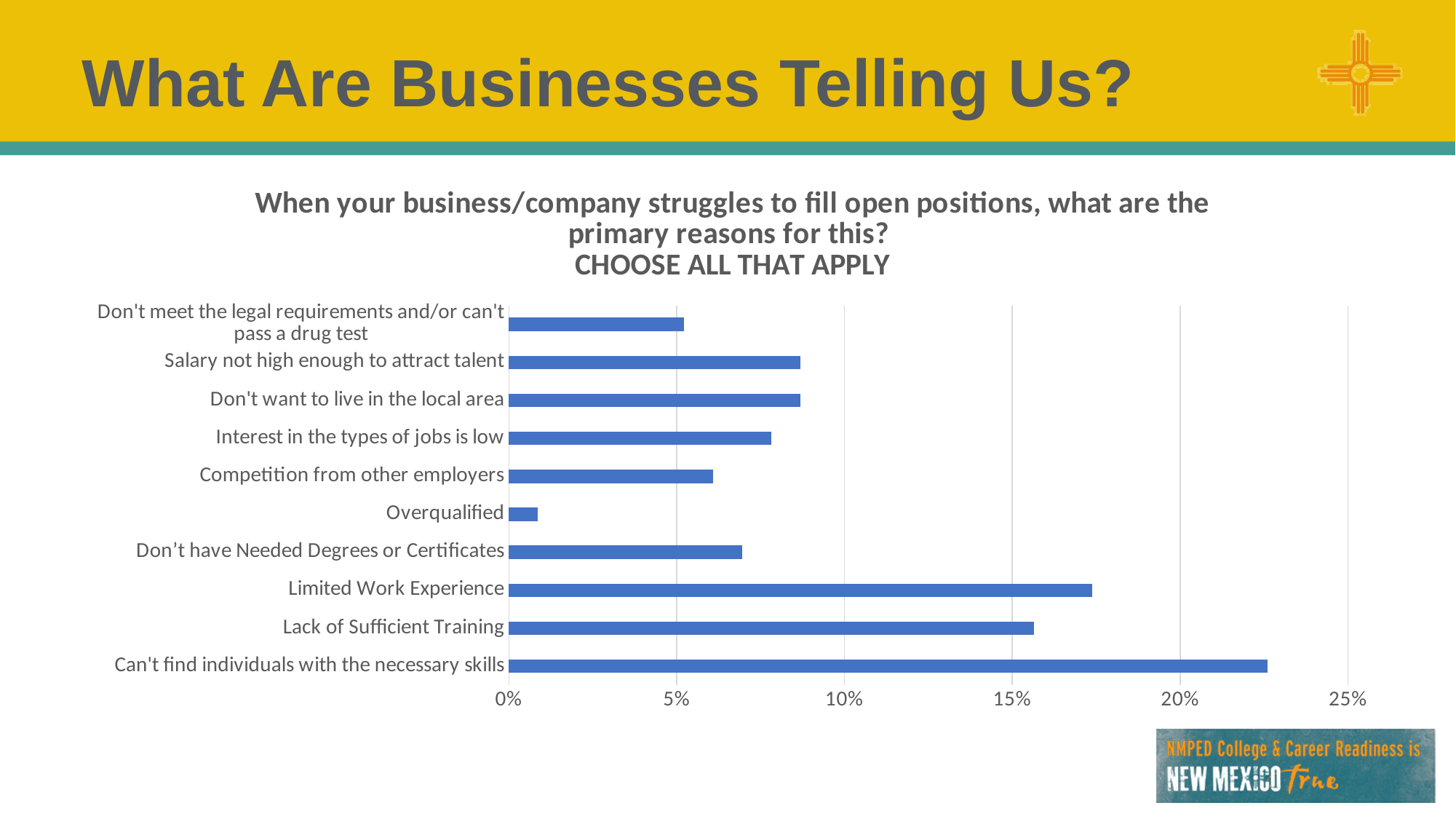

# What Are Businesses Telling Us?

### Chart: When your business/company struggles to fill open positions, what are the primary reasons for this? CHOOSE ALL THAT APPLY

| Category |  |
|---|---|
| Can't find individuals with the necessary skills | 0.22608695652173913 |
| Lack of Sufficient Training | 0.1565217391304348 |
| Limited Work Experience | 0.17391304347826086 |
| Don’t have Needed Degrees or Certificates | 0.06956521739130435 |
| Overqualified | 0.008695652173913044 |
| Competition from other employers | 0.06086956521739131 |
| Interest in the types of jobs is low | 0.0782608695652174 |
| Don't want to live in the local area | 0.08695652173913043 |
| Salary not high enough to attract talent | 0.08695652173913043 |
| Don't meet the legal requirements and/or can't pass a drug test | 0.05217391304347826 |